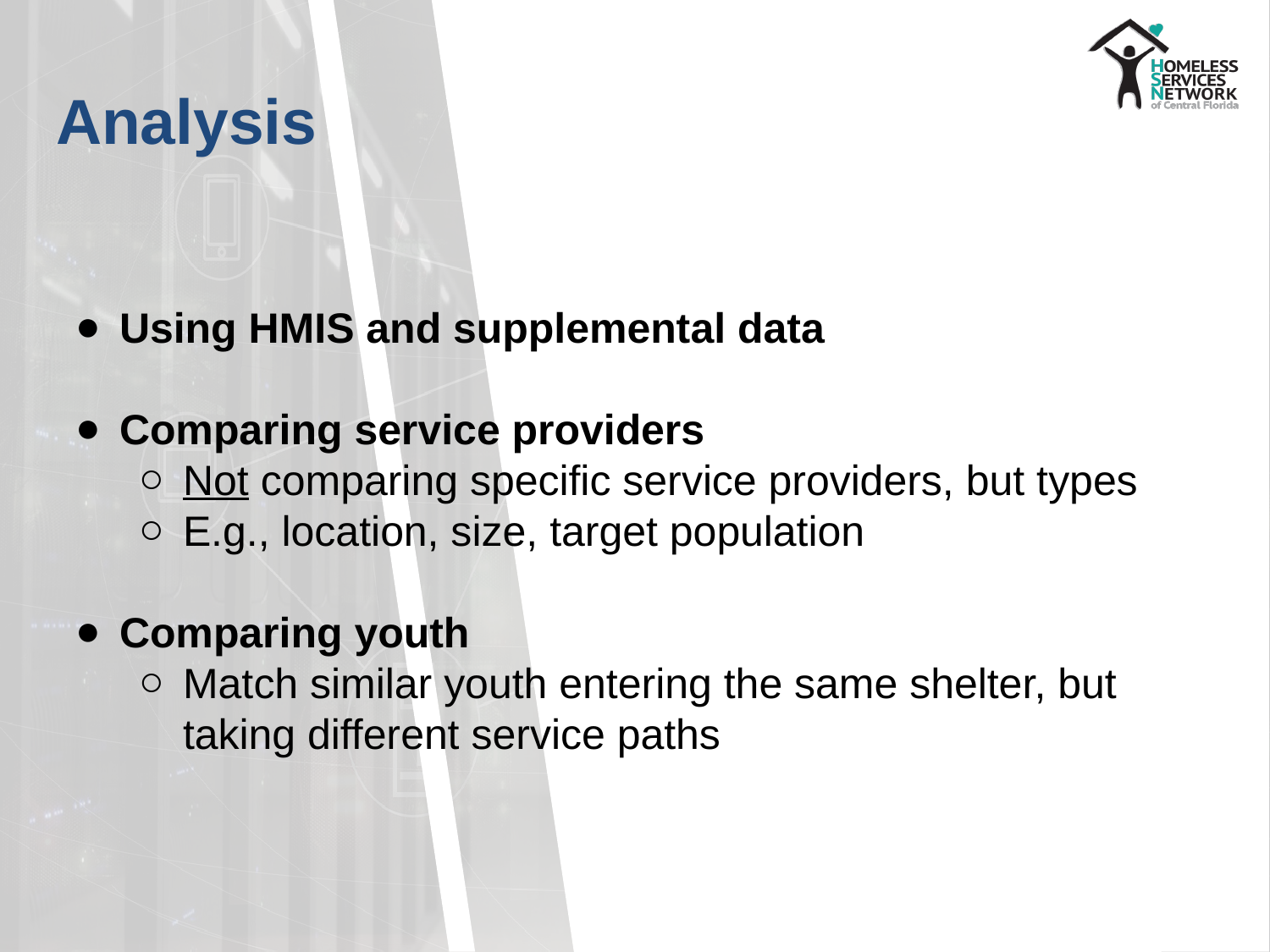

# Analysis
Using HMIS and supplemental data

Comparing service providers
Not comparing specific service providers, but types
E.g., location, size, target population

Comparing youth
Match similar youth entering the same shelter, but taking different service paths